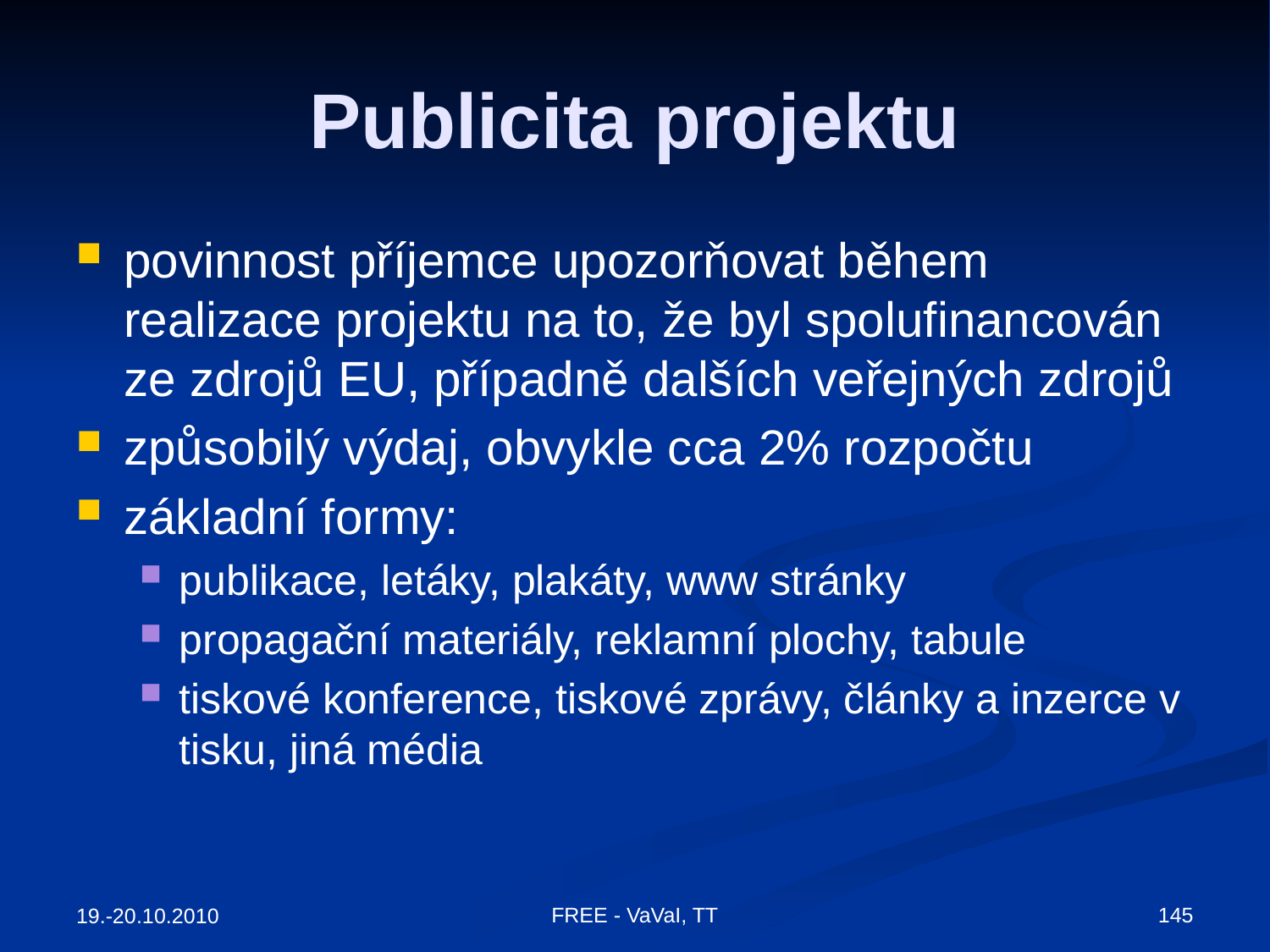

# Publicita projektu
povinnost příjemce upozorňovat během  realizace projektu na to, že byl spolufinancován ze zdrojů EU, případně dalších veřejných zdrojů
způsobilý výdaj, obvykle cca 2% rozpočtu
základní formy:
publikace, letáky, plakáty, www stránky
propagační materiály, reklamní plochy, tabule
tiskové konference, tiskové zprávy, články a inzerce v tisku, jiná média
FREE - VaVaI, TT
145
19.-20.10.2010